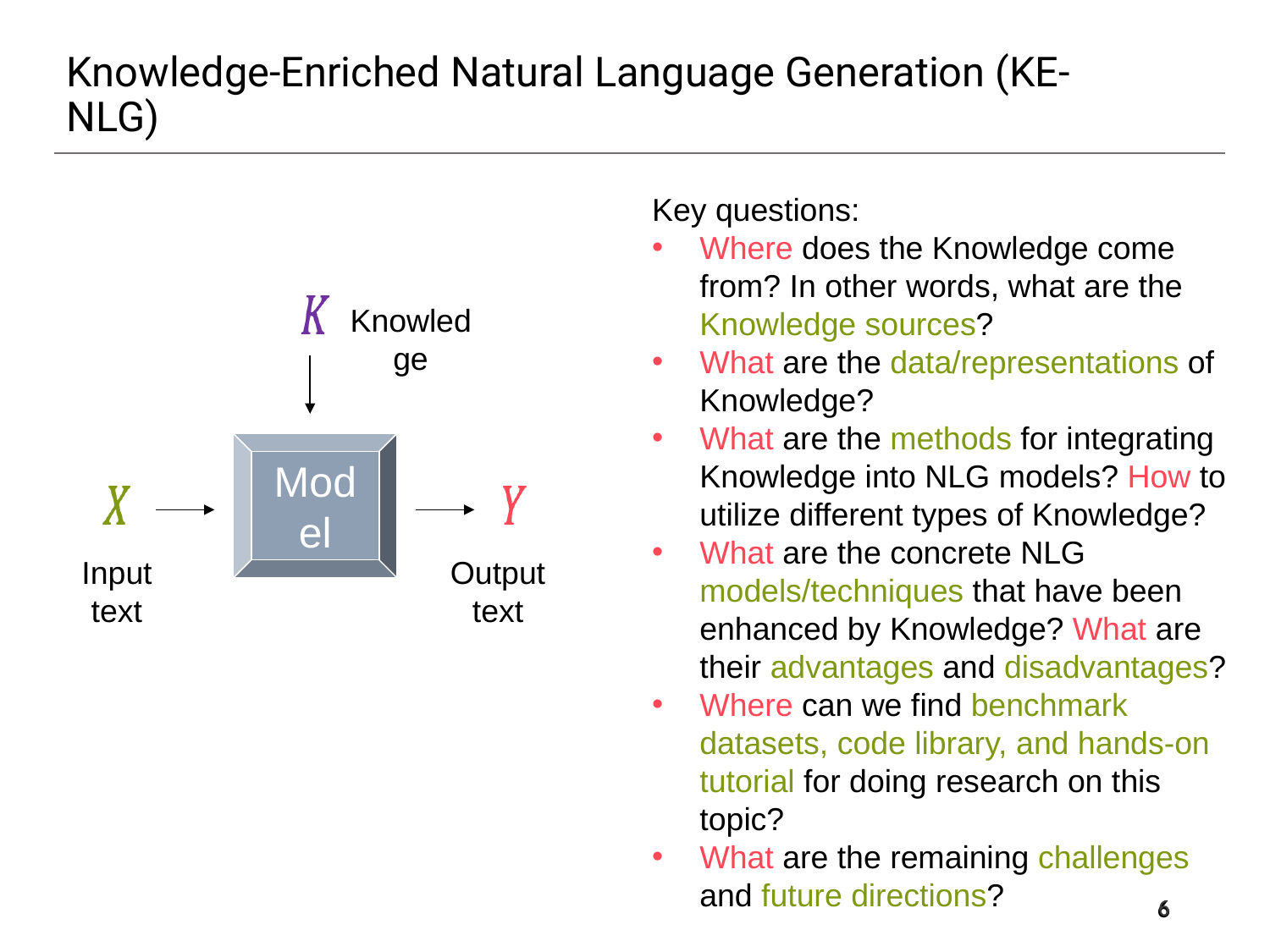

Knowledge-Enriched Natural Language Generation (KE-NLG)
Key questions:
Where does the Knowledge come from? In other words, what are the Knowledge sources?
What are the data/representations of Knowledge?
What are the methods for integrating Knowledge into NLG models? How to utilize different types of Knowledge?
What are the concrete NLG models/techniques that have been enhanced by Knowledge? What are their advantages and disadvantages?
Where can we find benchmark datasets, code library, and hands-on tutorial for doing research on this topic?
What are the remaining challenges and future directions?

Knowledge
Model

Input text
Output text
6
6